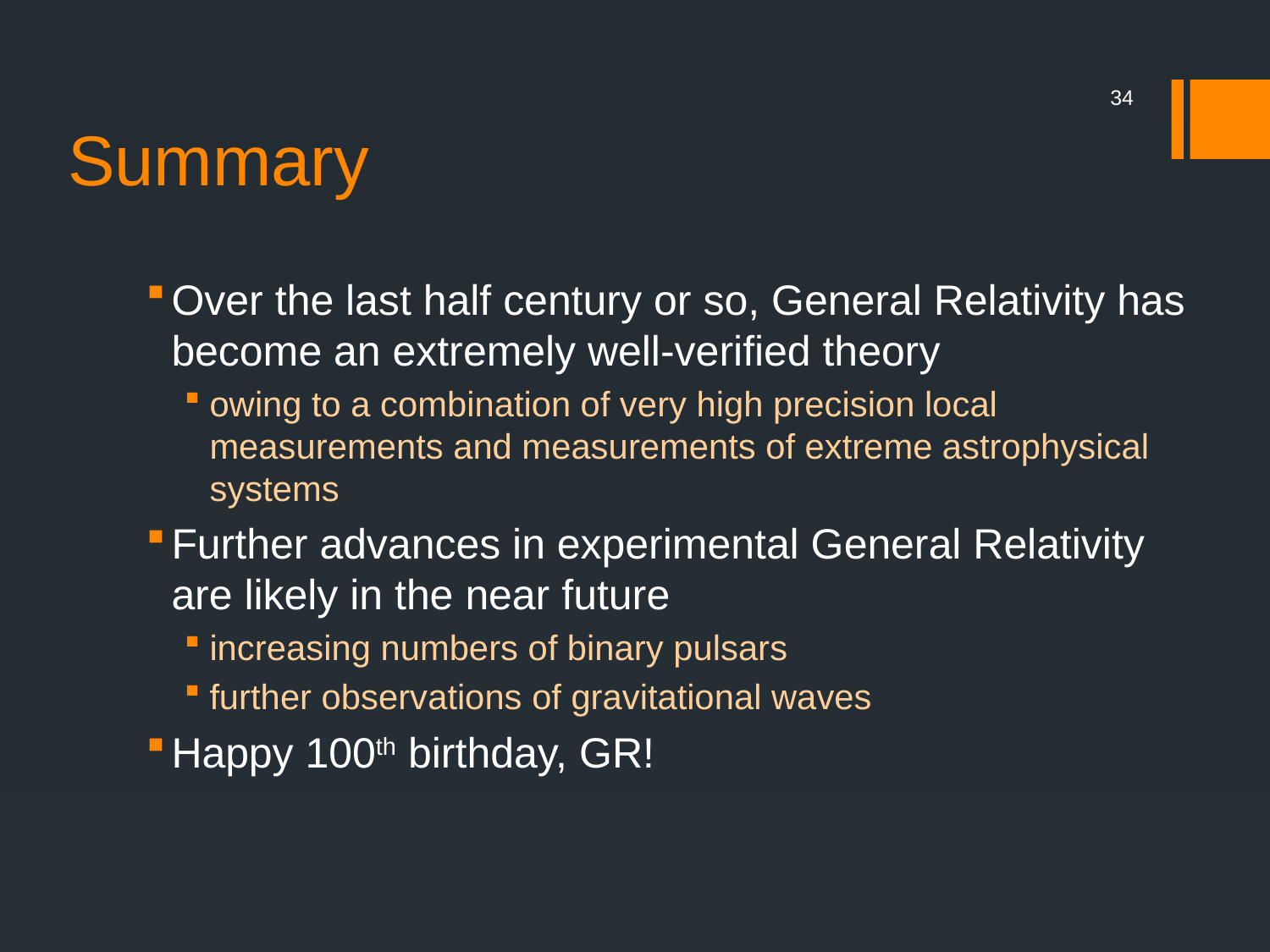

# Summary
34
Over the last half century or so, General Relativity has become an extremely well-verified theory
owing to a combination of very high precision local measurements and measurements of extreme astrophysical systems
Further advances in experimental General Relativity are likely in the near future
increasing numbers of binary pulsars
further observations of gravitational waves
Happy 100th birthday, GR!